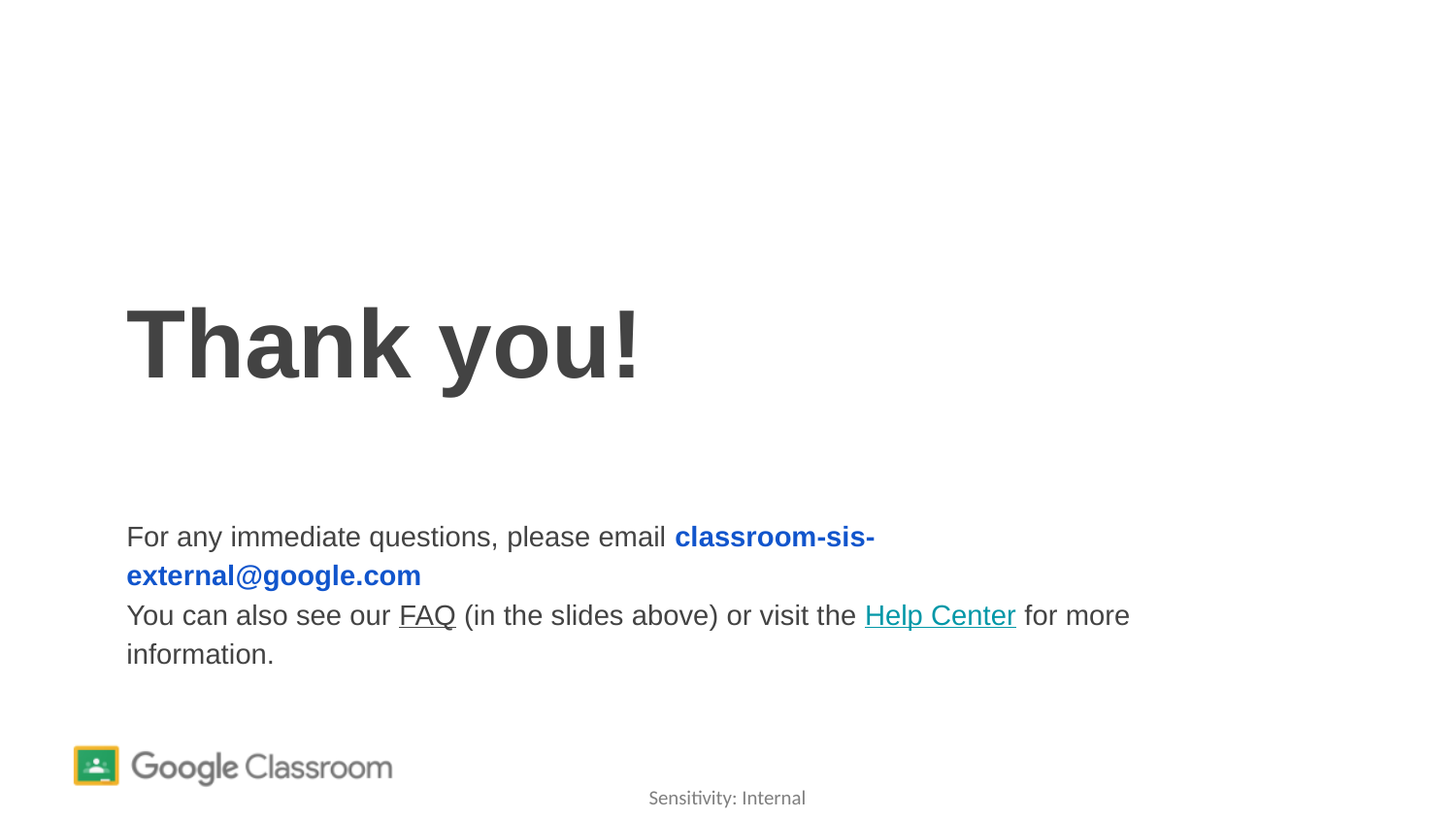

# Thank you!

For any immediate questions, please email classroom-sis-external@google.com
You can also see our FAQ (in the slides above) or visit the Help Center for more information.